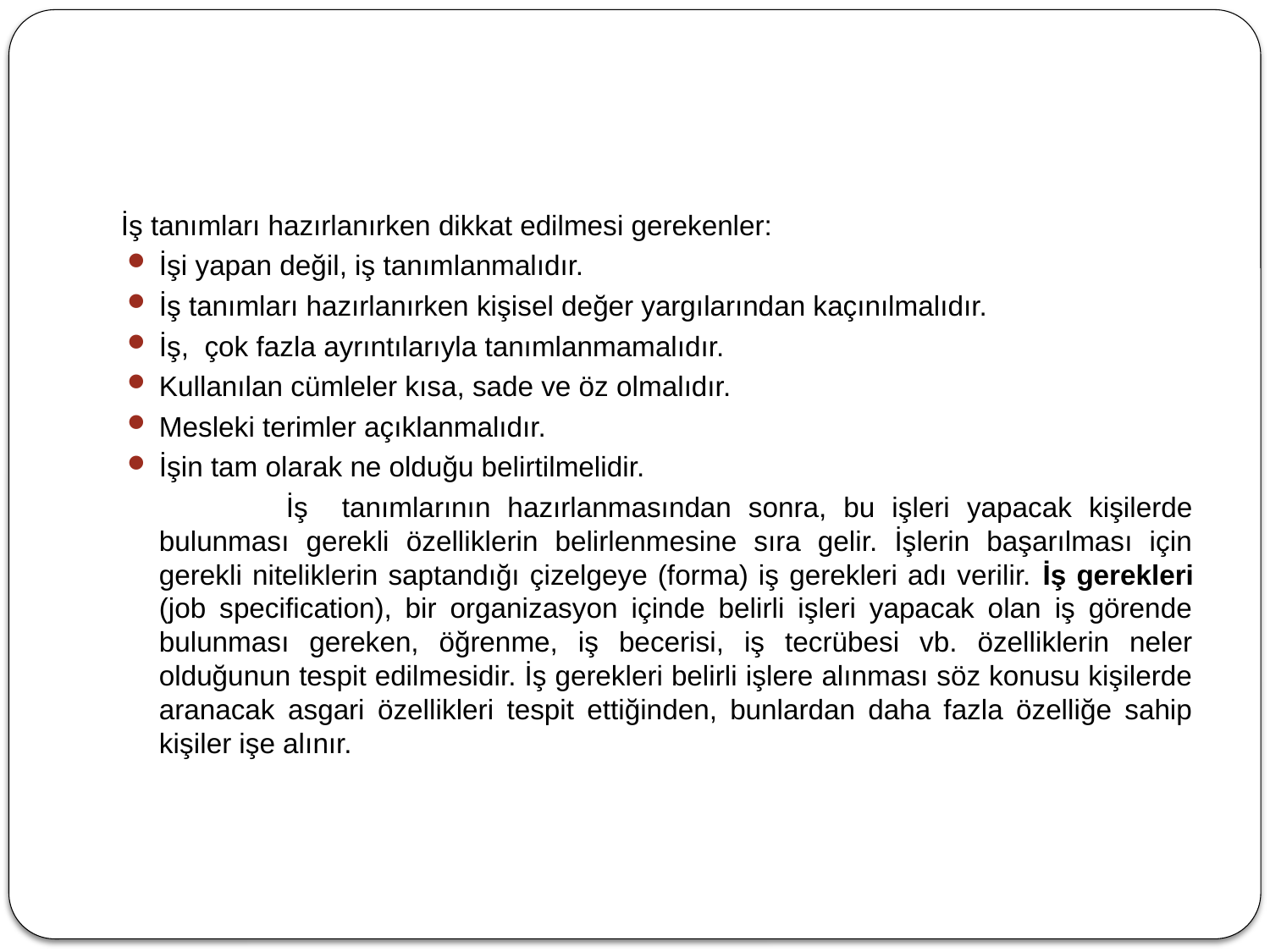

İş tanımları hazırlanırken dikkat edilmesi gerekenler:
İşi yapan değil, iş tanımlanmalıdır.
İş tanımları hazırlanırken kişisel değer yargılarından kaçınılmalıdır.
İş,  çok fazla ayrıntılarıyla tanımlanmamalıdır.
Kullanılan cümleler kısa, sade ve öz olmalıdır.
Mesleki terimler açıklanmalıdır.
İşin tam olarak ne olduğu belirtilmelidir.
		İş  tanımlarının hazırlanmasından sonra, bu işleri yapacak kişilerde bulunması gerekli özelliklerin belirlenmesine sıra gelir. İşlerin başarılması için gerekli niteliklerin saptandığı çizelgeye (forma) iş gerekleri adı verilir. İş gerekleri (job specification), bir organizasyon içinde belirli işleri yapacak olan iş görende bulunması gereken, öğrenme, iş becerisi, iş tecrübesi vb. özelliklerin neler olduğunun tespit edilmesidir. İş gerekleri belirli işlere alınması söz konusu kişilerde aranacak asgari özellikleri tespit ettiğinden, bunlardan daha fazla özelliğe sahip kişiler işe alınır.